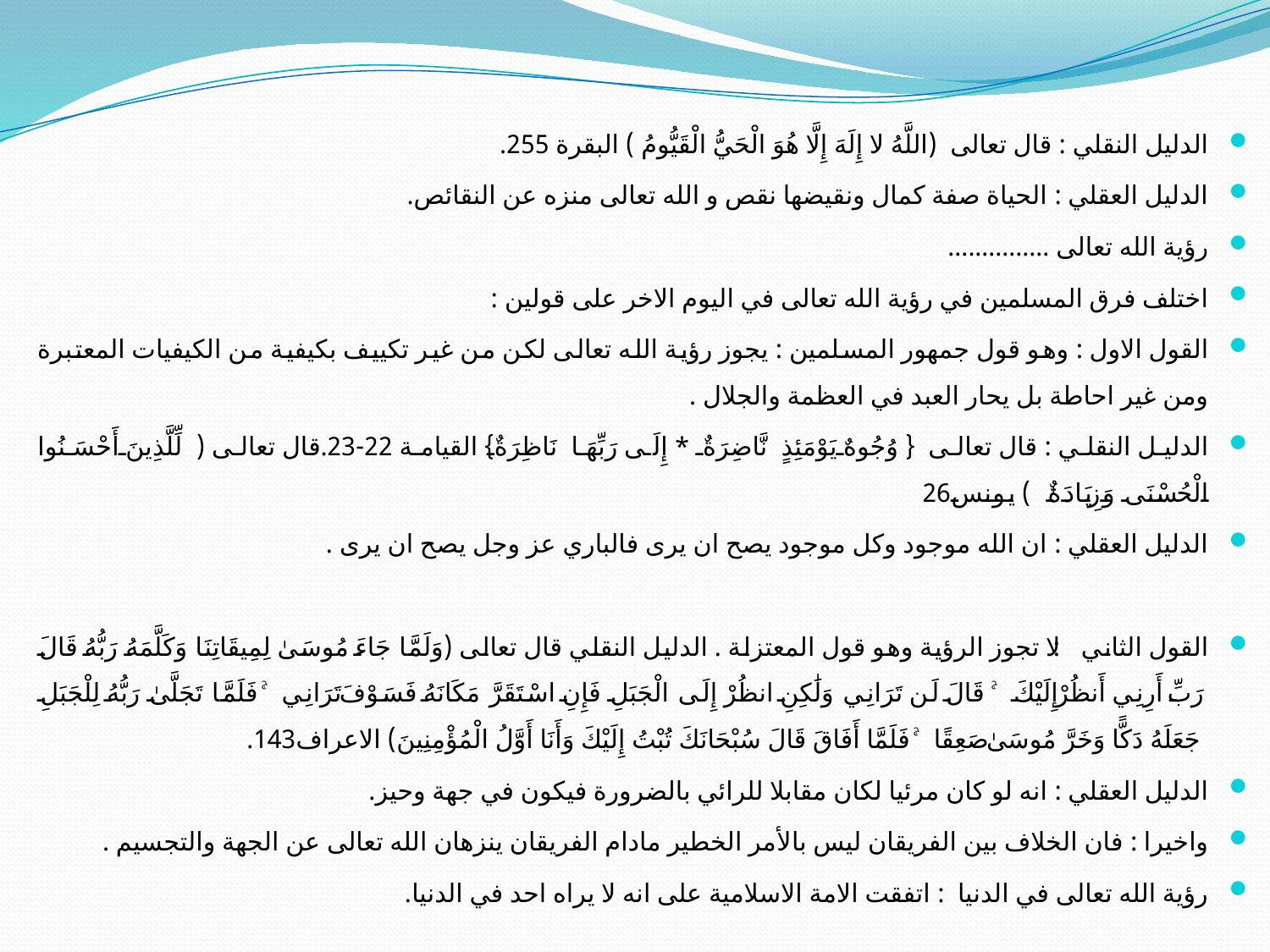

#
الدليل النقلي : قال تعالى  (اللَّهُ لا إِلَهَ إِلَّا هُوَ الْحَيُّ الْقَيُّومُ ) البقرة 255.
الدليل العقلي : الحياة صفة كمال ونقيضها نقص و الله تعالى منزه عن النقائص.
رؤية الله تعالى ...............
اختلف فرق المسلمين في رؤية الله تعالى في اليوم الاخر على قولين :
القول الاول : وهو قول جمهور المسلمين : يجوز رؤية الله تعالى لكن من غير تكييف بكيفية من الكيفيات المعتبرة ومن غير احاطة بل يحار العبد في العظمة والجلال .
الدليل النقلي : قال تعالى  ‏{‏وُجُوهٌ يَوْمَئِذٍ نَّاضِرَةٌ  * إِلَى رَبِّهَا نَاظِرَةٌ‏}‏ القيامة 22-23.قال تعالى ( لِّلَّذِينَ أَحْسَنُوا الْحُسْنَىٰ وَزِيَادَةٌ ۖ ) يونس26
الدليل العقلي : ان الله موجود وكل موجود يصح ان يرى فالباري عز وجل يصح ان يرى .

القول الثاني : لا تجوز الرؤية وهو قول المعتزلة . الدليل النقلي قال تعالى (وَلَمَّا جَاءَ مُوسَىٰ لِمِيقَاتِنَا وَكَلَّمَهُ رَبُّهُ قَالَ رَبِّ أَرِنِي أَنظُرْ إِلَيْكَ ۚ قَالَ لَن تَرَانِي وَلَٰكِنِ انظُرْ إِلَى الْجَبَلِ فَإِنِ اسْتَقَرَّ مَكَانَهُ فَسَوْفَ تَرَانِي ۚ فَلَمَّا تَجَلَّىٰ رَبُّهُ لِلْجَبَلِ جَعَلَهُ دَكًّا وَخَرَّ مُوسَىٰ صَعِقًا ۚ فَلَمَّا أَفَاقَ قَالَ سُبْحَانَكَ تُبْتُ إِلَيْكَ وَأَنَا أَوَّلُ الْمُؤْمِنِينَ) الاعراف143.
الدليل العقلي : انه لو كان مرئيا لكان مقابلا للرائي بالضرورة فيكون في جهة وحيز.
واخيرا : فان الخلاف بين الفريقان ليس بالأمر الخطير مادام الفريقان ينزهان الله تعالى عن الجهة والتجسيم .
رؤية الله تعالى في الدنيا  : اتفقت الامة الاسلامية على انه لا يراه احد في الدنيا.